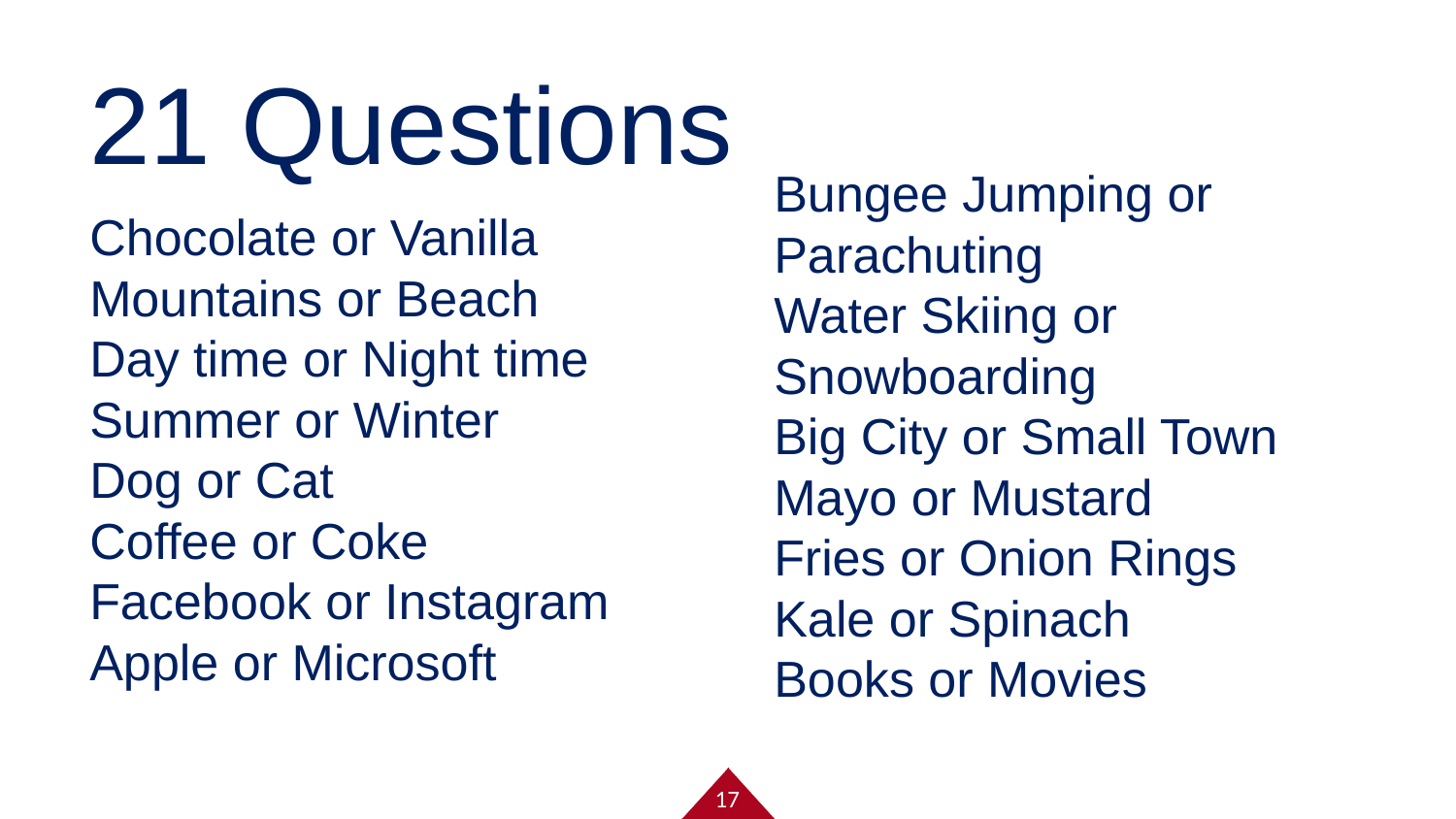

# 21 Questions
Bungee Jumping or Parachuting
Water Skiing or Snowboarding
Big City or Small Town
Mayo or Mustard
Fries or Onion Rings
Kale or Spinach
Books or Movies

Chocolate or Vanilla
Mountains or Beach
Day time or Night time
Summer or Winter
Dog or Cat
Coffee or Coke
Facebook or Instagram
Apple or Microsoft

17